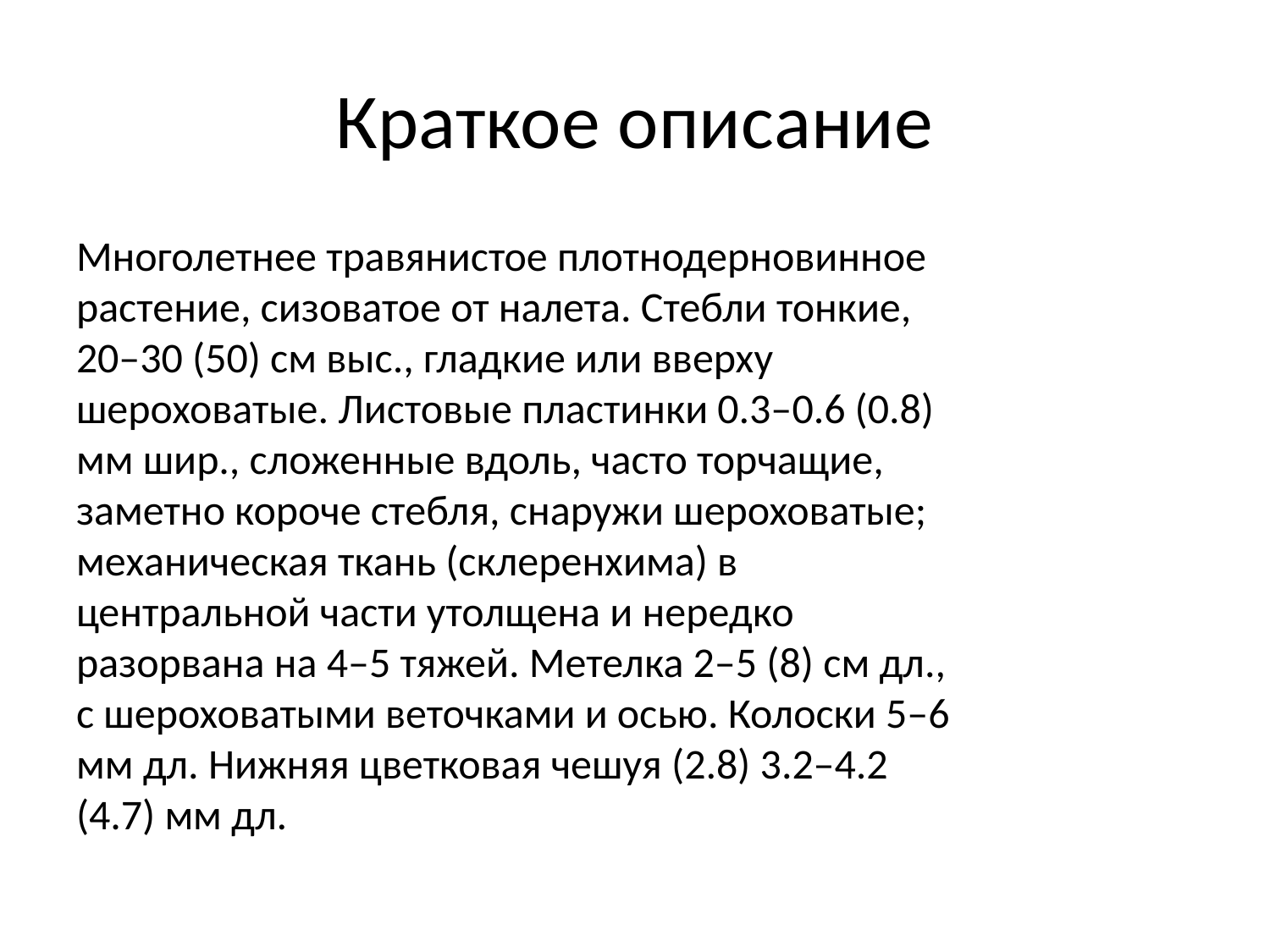

# Краткое описание
Многолетнее травянистое плотнодерновинное растение, сизоватое от налета. Стебли тонкие, 20–30 (50) см выс., гладкие или вверху шероховатые. Листовые пластинки 0.3–0.6 (0.8) мм шир., сложенные вдоль, часто торчащие, заметно короче стебля, снаружи шероховатые; механическая ткань (склеренхима) в центральной части утолщена и нередко разорвана на 4–5 тяжей. Метелка 2–5 (8) см дл., с шероховатыми веточками и осью. Колоски 5–6 мм дл. Нижняя цветковая чешуя (2.8) 3.2–4.2 (4.7) мм дл.